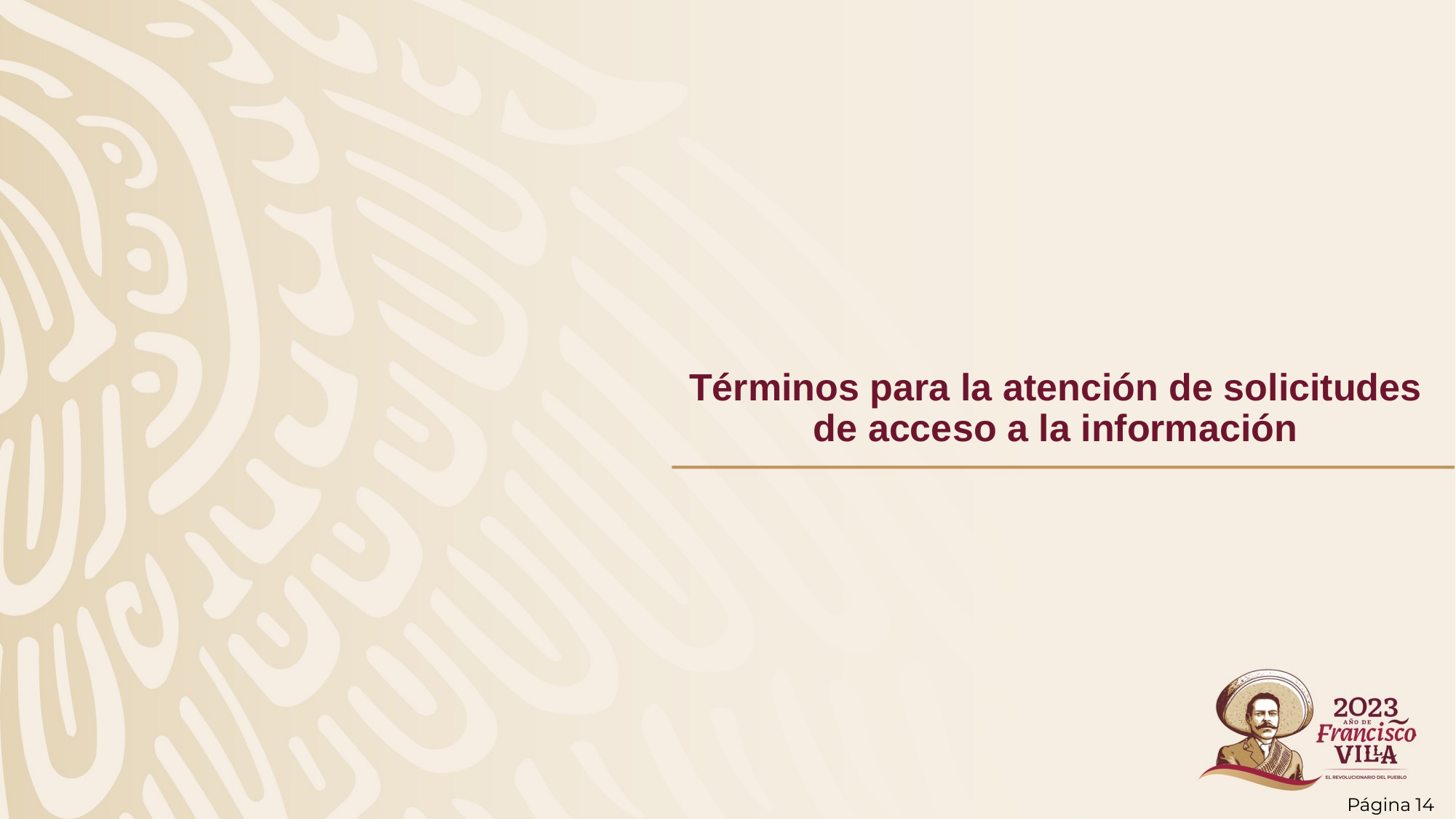

Términos para la atención de solicitudes de acceso a la información
Página 14